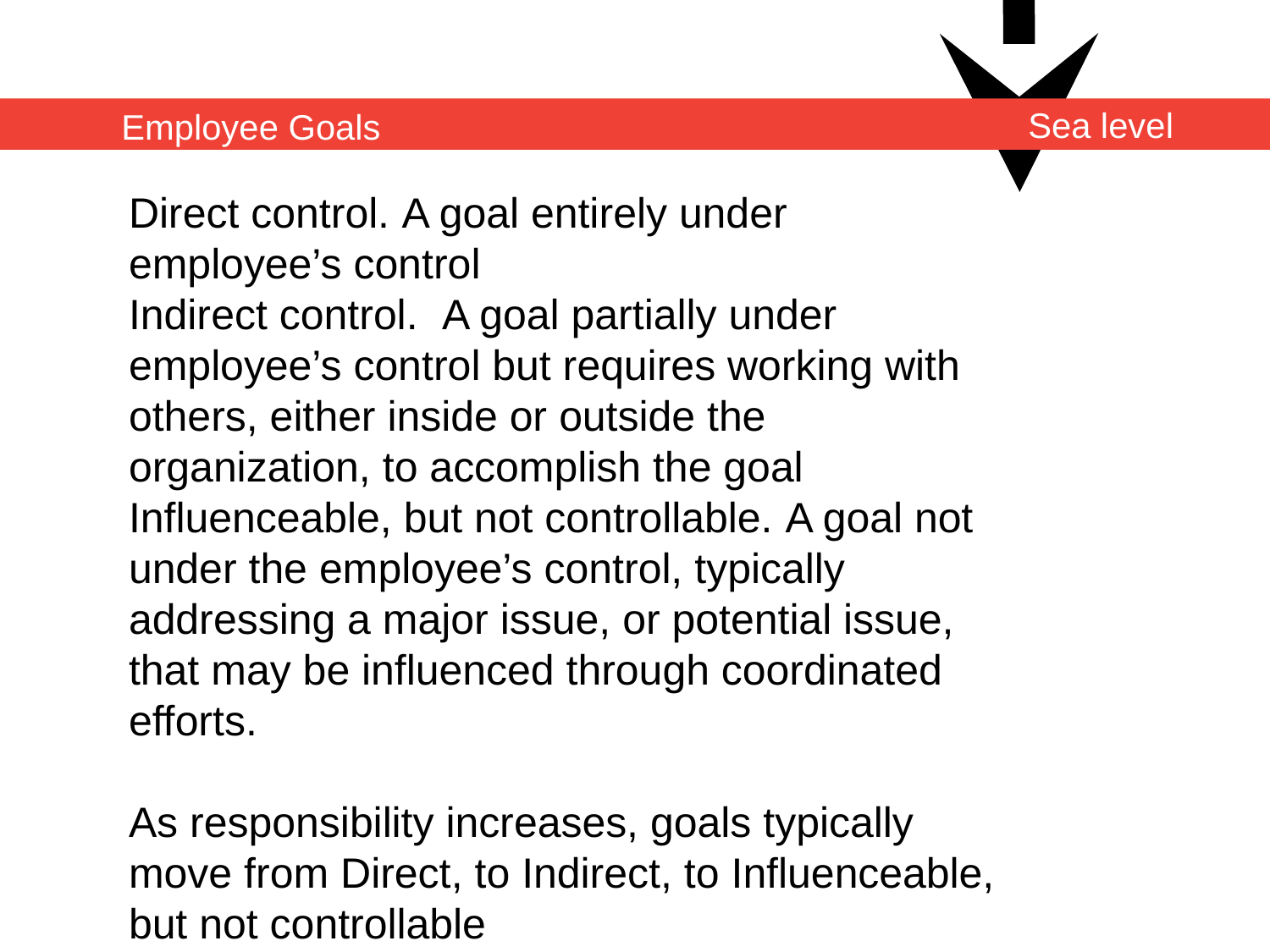

Sea level

Employee Goals
Direct control. A goal entirely under employee’s control
Indirect control.  A goal partially under employee’s control but requires working with others, either inside or outside the organization, to accomplish the goal
Influenceable, but not controllable. A goal not under the employee’s control, typically addressing a major issue, or potential issue, that may be influenced through coordinated efforts.

As responsibility increases, goals typically move from Direct, to Indirect, to Influenceable, but not controllable
10,000 feet